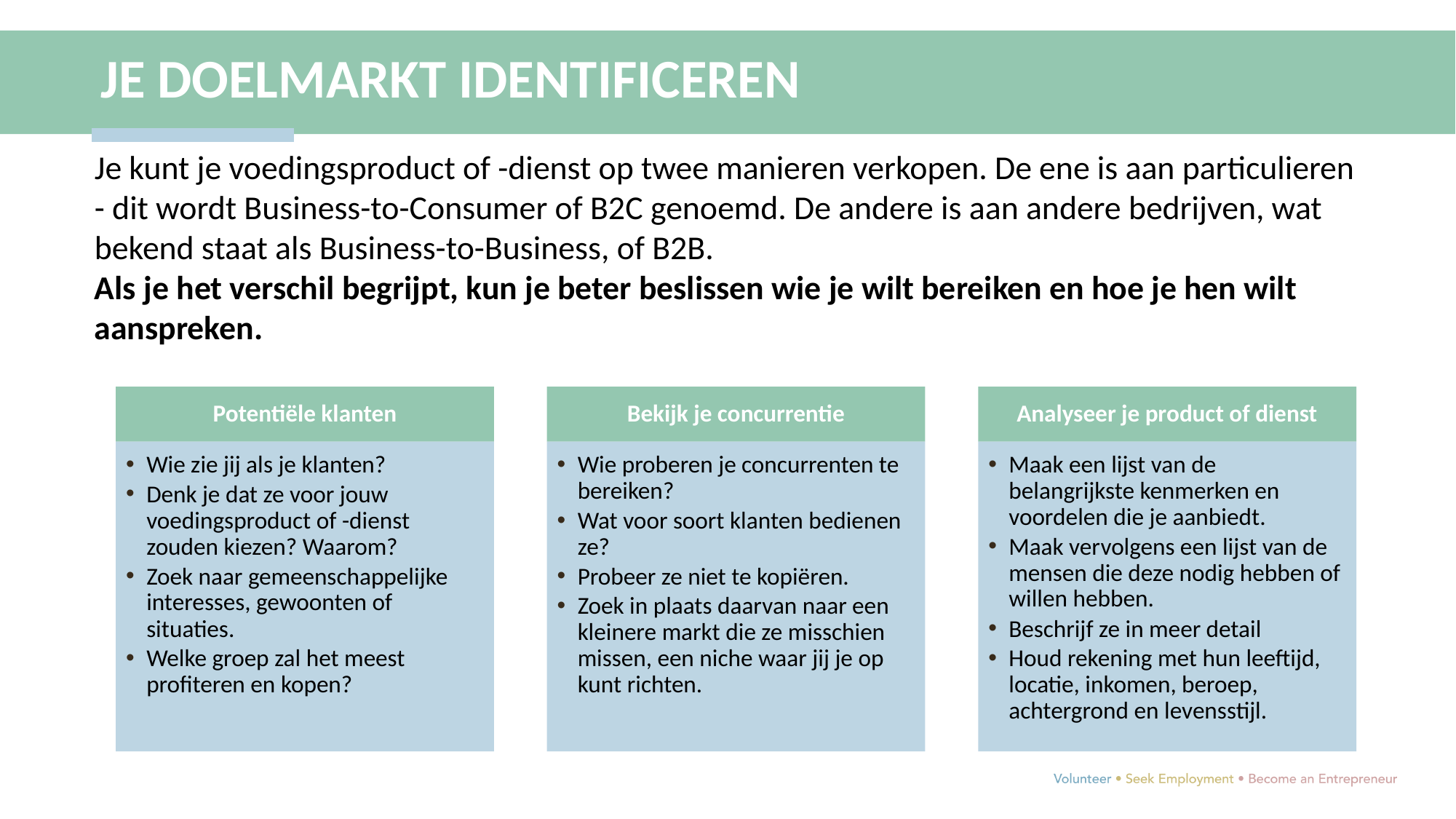

JE DOELMARKT IDENTIFICEREN
Je kunt je voedingsproduct of -dienst op twee manieren verkopen. De ene is aan particulieren - dit wordt Business-to-Consumer of B2C genoemd. De andere is aan andere bedrijven, wat bekend staat als Business-to-Business, of B2B.
Als je het verschil begrijpt, kun je beter beslissen wie je wilt bereiken en hoe je hen wilt aanspreken.
Potentiële klanten
Wie zie jij als je klanten?
Denk je dat ze voor jouw voedingsproduct of -dienst zouden kiezen? Waarom?
Zoek naar gemeenschappelijke interesses, gewoonten of situaties.
Welke groep zal het meest profiteren en kopen?
Bekijk je concurrentie
Wie proberen je concurrenten te bereiken?
Wat voor soort klanten bedienen ze?
Probeer ze niet te kopiëren.
Zoek in plaats daarvan naar een kleinere markt die ze misschien missen, een niche waar jij je op kunt richten.
Analyseer je product of dienst
Maak een lijst van de belangrijkste kenmerken en voordelen die je aanbiedt.
Maak vervolgens een lijst van de mensen die deze nodig hebben of willen hebben.
Beschrijf ze in meer detail
Houd rekening met hun leeftijd, locatie, inkomen, beroep, achtergrond en levensstijl.